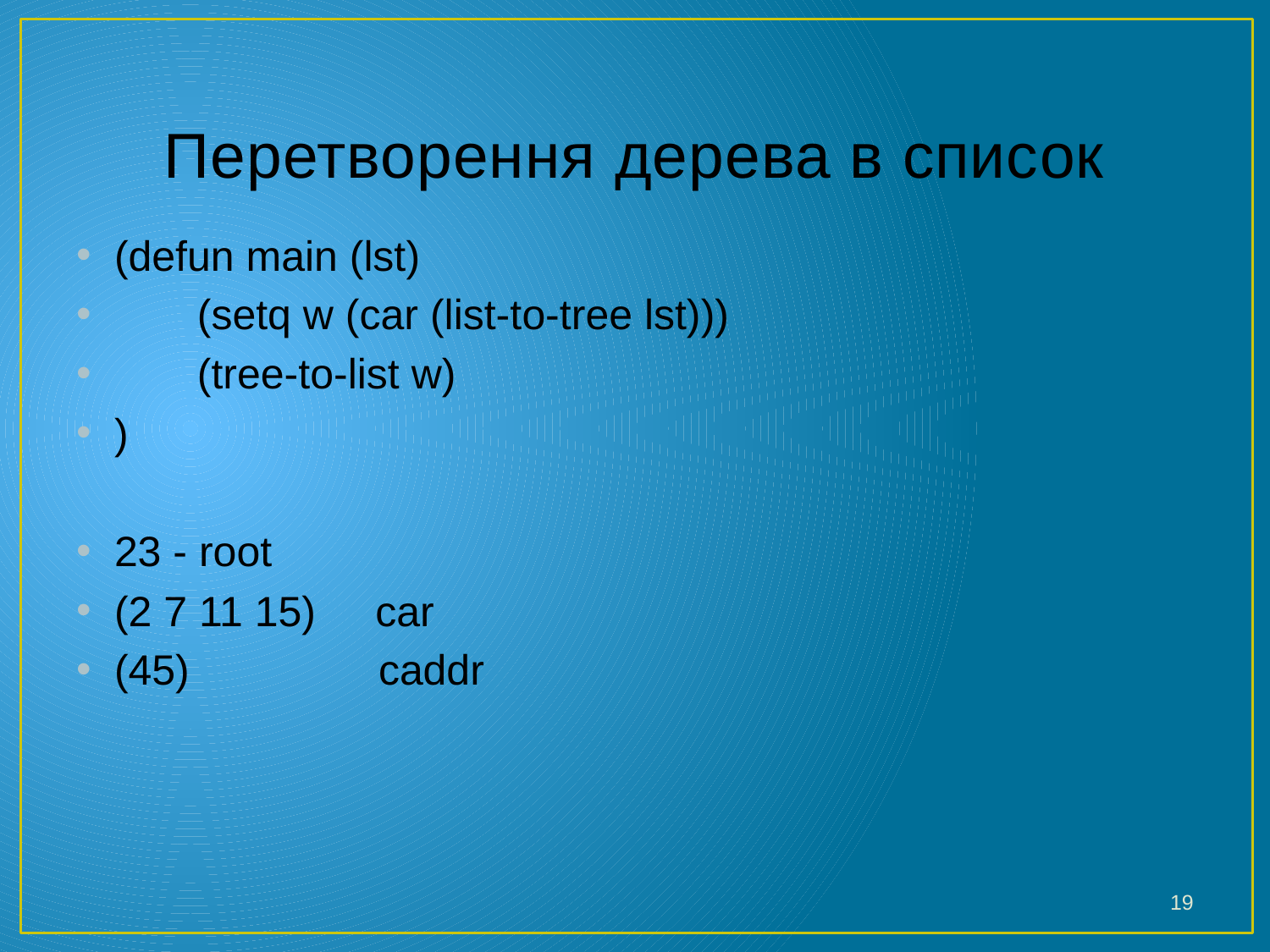

# Перетворення дерева в список
(defun main (lst)
       (setq w (car (list-to-tree lst)))
       (tree-to-list w)
)

23 - root
(2 7 11 15)     car
(45)                caddr
19